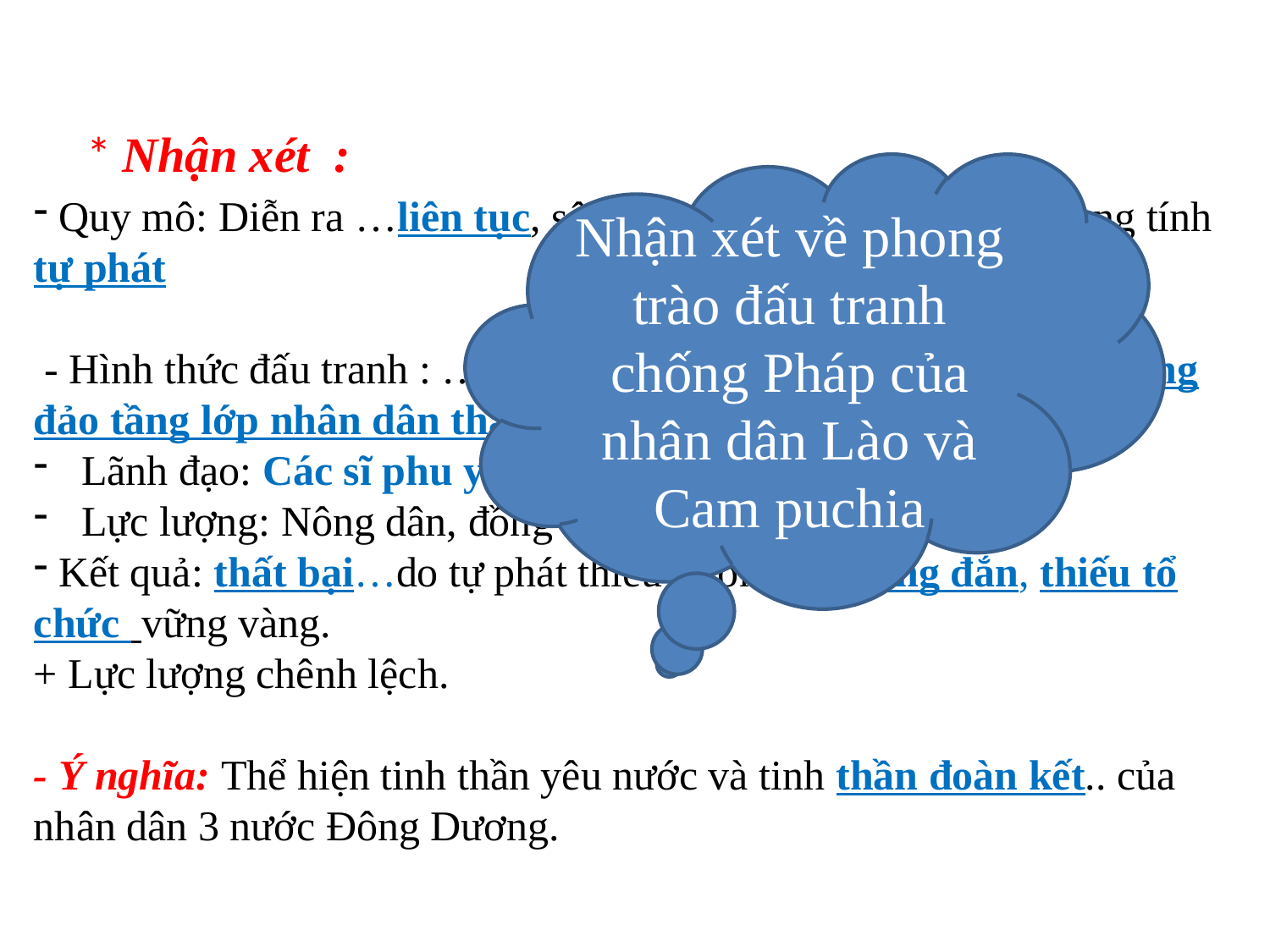

* Nhận xét  :
Nhận xét về phong trào đấu tranh chống Pháp của nhân dân Lào và Cam puchia
 Quy mô: Diễn ra …liên tục, sôi nổi, rộng lớn  nhưng còn mang tính tự phát

 - Hình thức đấu tranh : …khởi nghĩa vũ trang, thu hút được đông đảo tầng lớp nhân dân tham gia
Lãnh đạo: Các sĩ phu yêu nước, nông dân.
Lực lượng: Nông dân, đồng bào các dân tộc thiểu số.
 Kết quả: thất bại…do tự phát thiếu đường lối đúng đắn, thiếu tổ chức  vững vàng.
+ Lực lượng chênh lệch.

- Ý nghĩa: Thể hiện tinh thần yêu nước và tinh thần đoàn kết.. của nhân dân 3 nước Đông Dương.